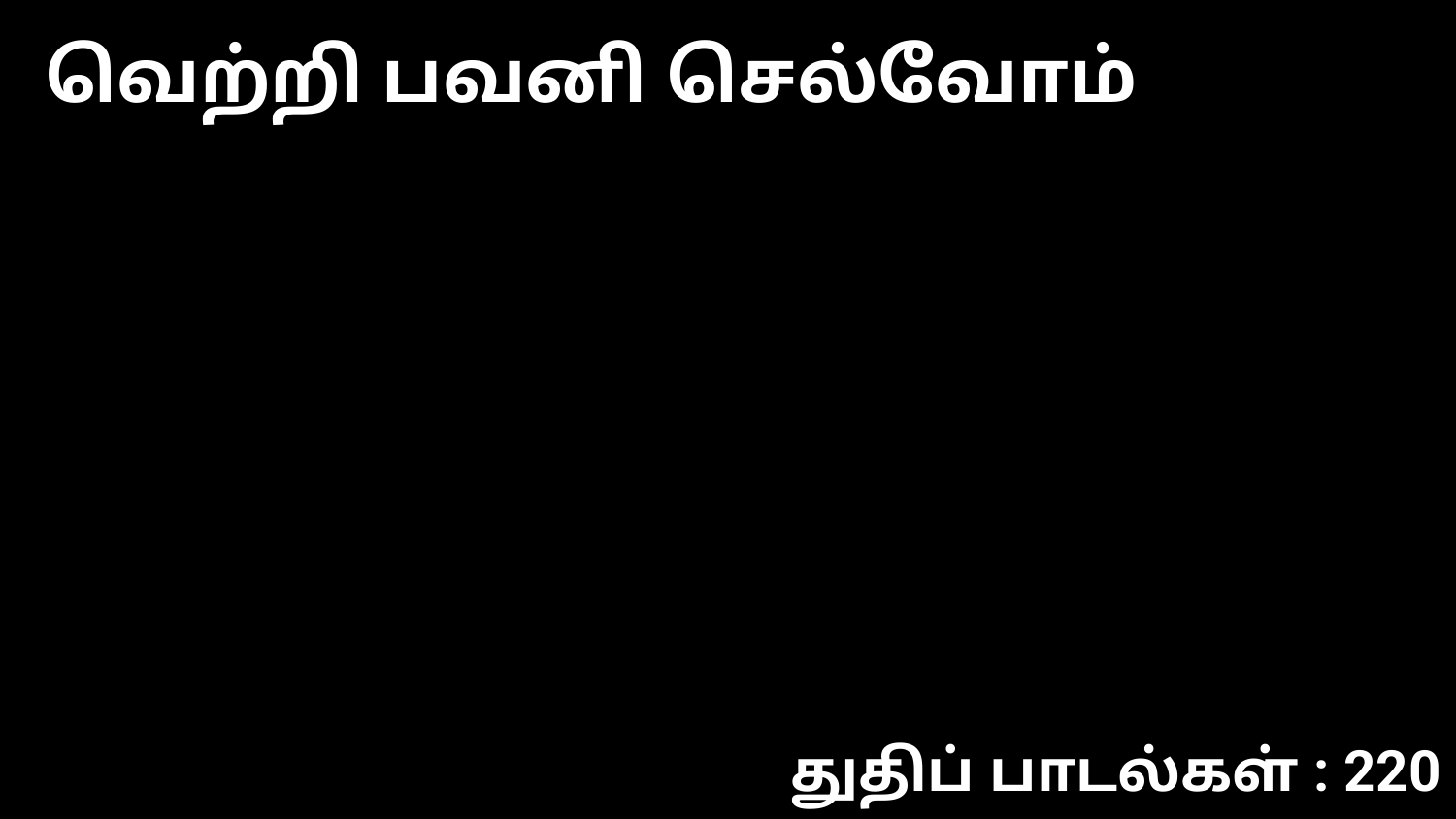

வெற்றி பவனி செல்வோம்
துதிப் பாடல்கள் : 220